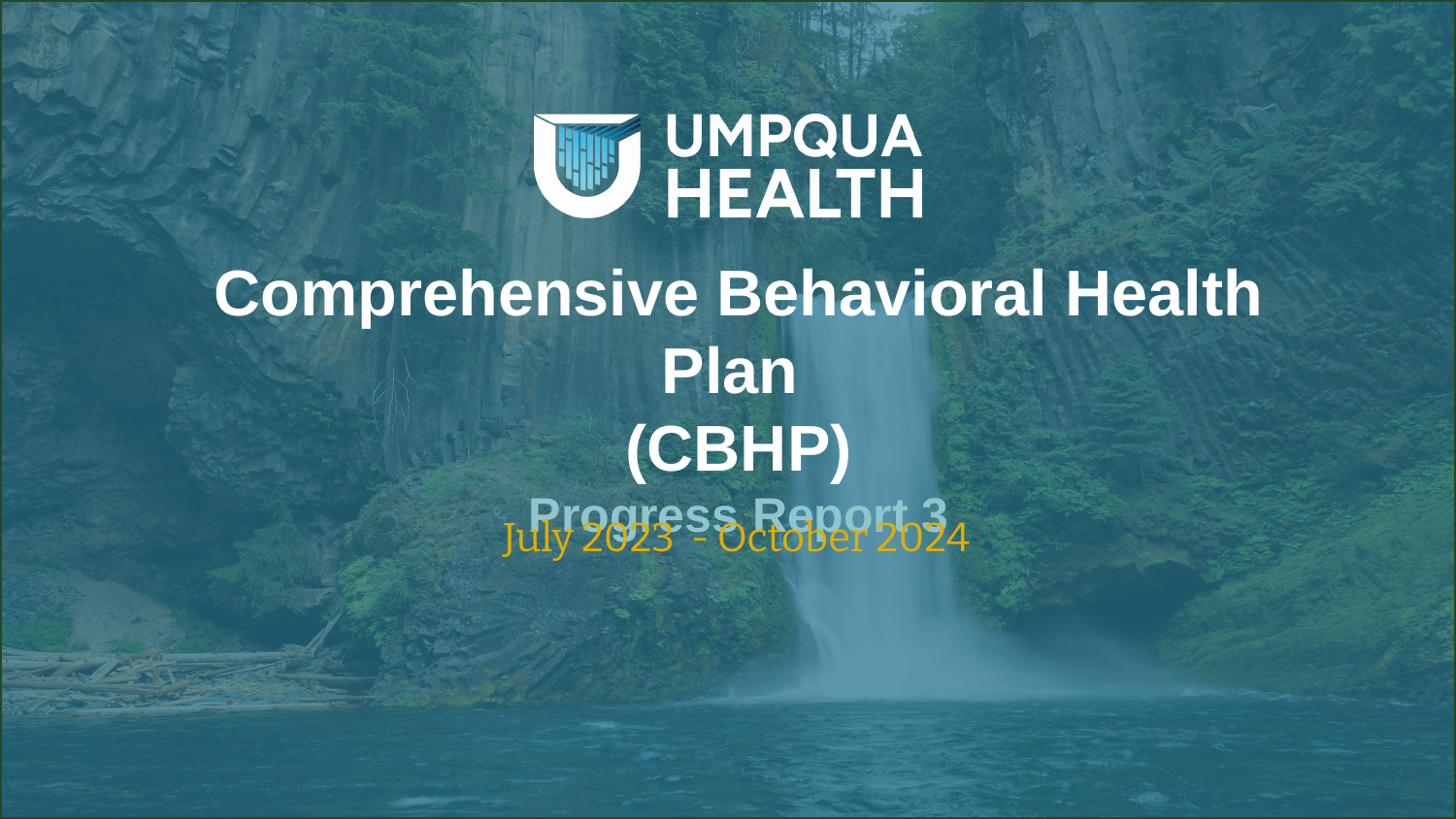

# Comprehensive Behavioral Health Plan (CBHP) Progress Report 3

July 2023  - October 2024